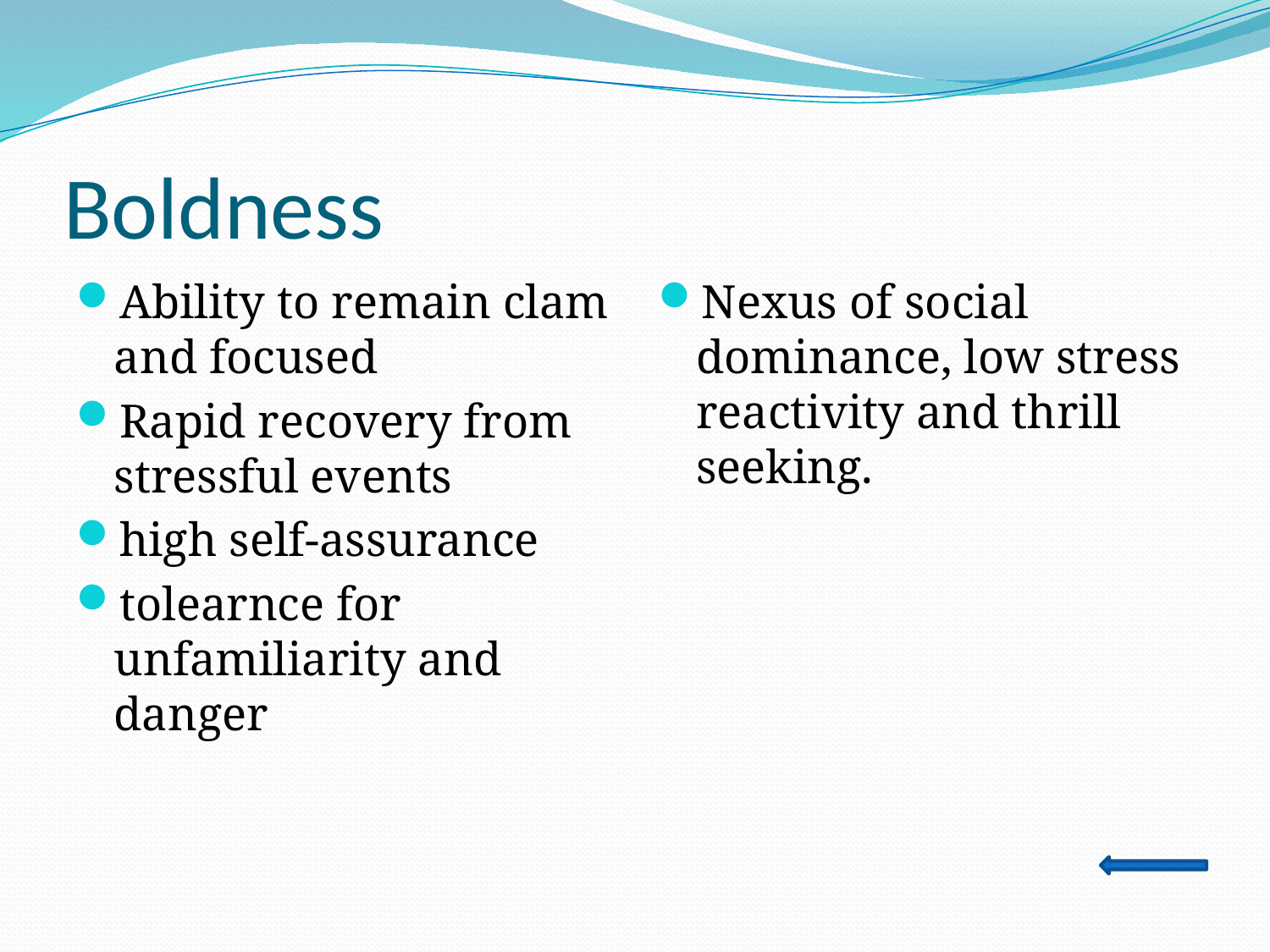

# Boldness
Ability to remain clam and focused
Rapid recovery from stressful events
high self-assurance
tolearnce for unfamiliarity and danger
Nexus of social dominance, low stress reactivity and thrill seeking.